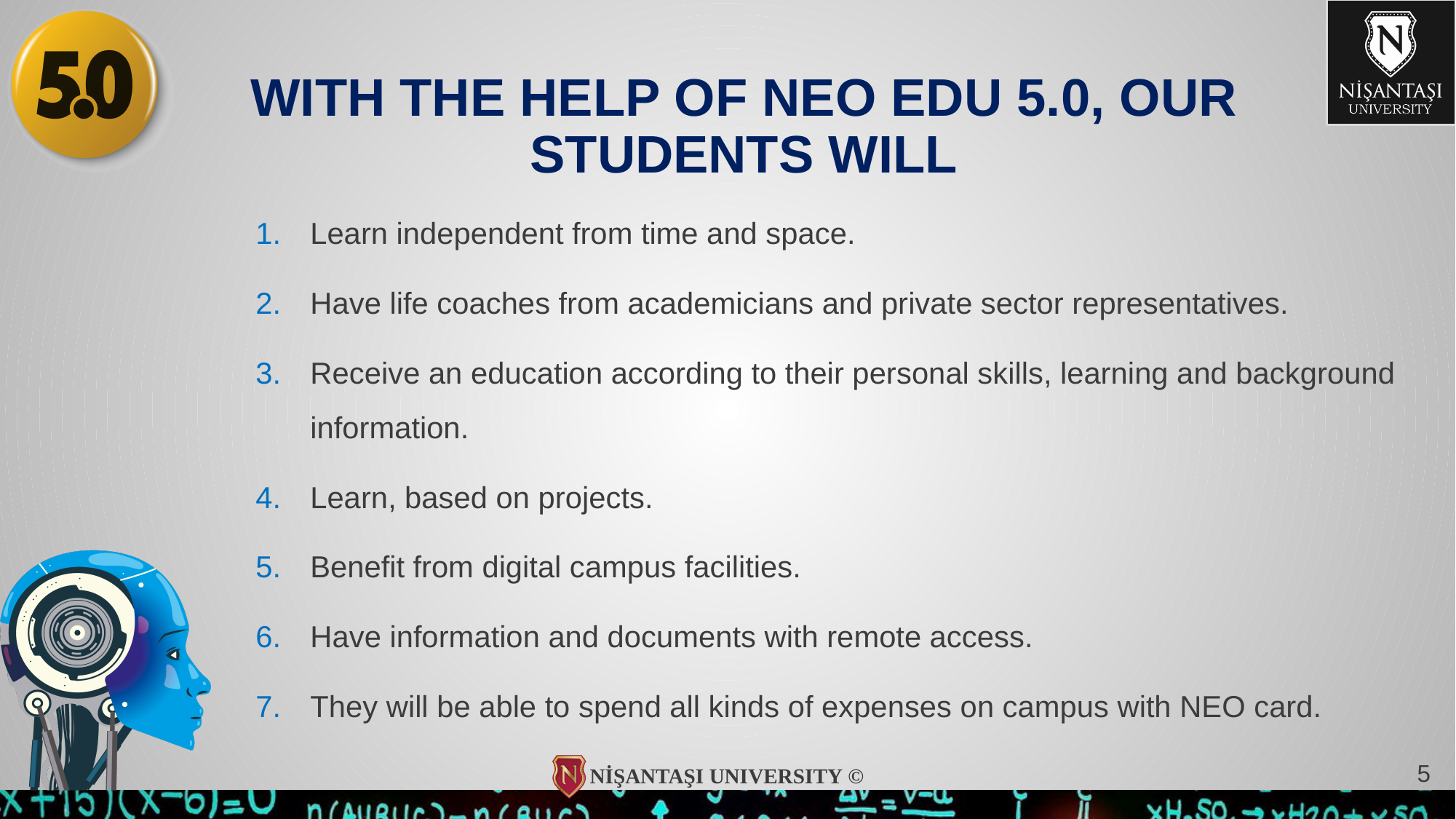

# WITH THE HELP OF NEO EDU 5.0, OUR STUDENTS WILL
Learn independent from time and space.
Have life coaches from academicians and private sector representatives.
Receive an education according to their personal skills, learning and background information.
Learn, based on projects.
Benefit from digital campus facilities.
Have information and documents with remote access.
They will be able to spend all kinds of expenses on campus with NEO card.
5